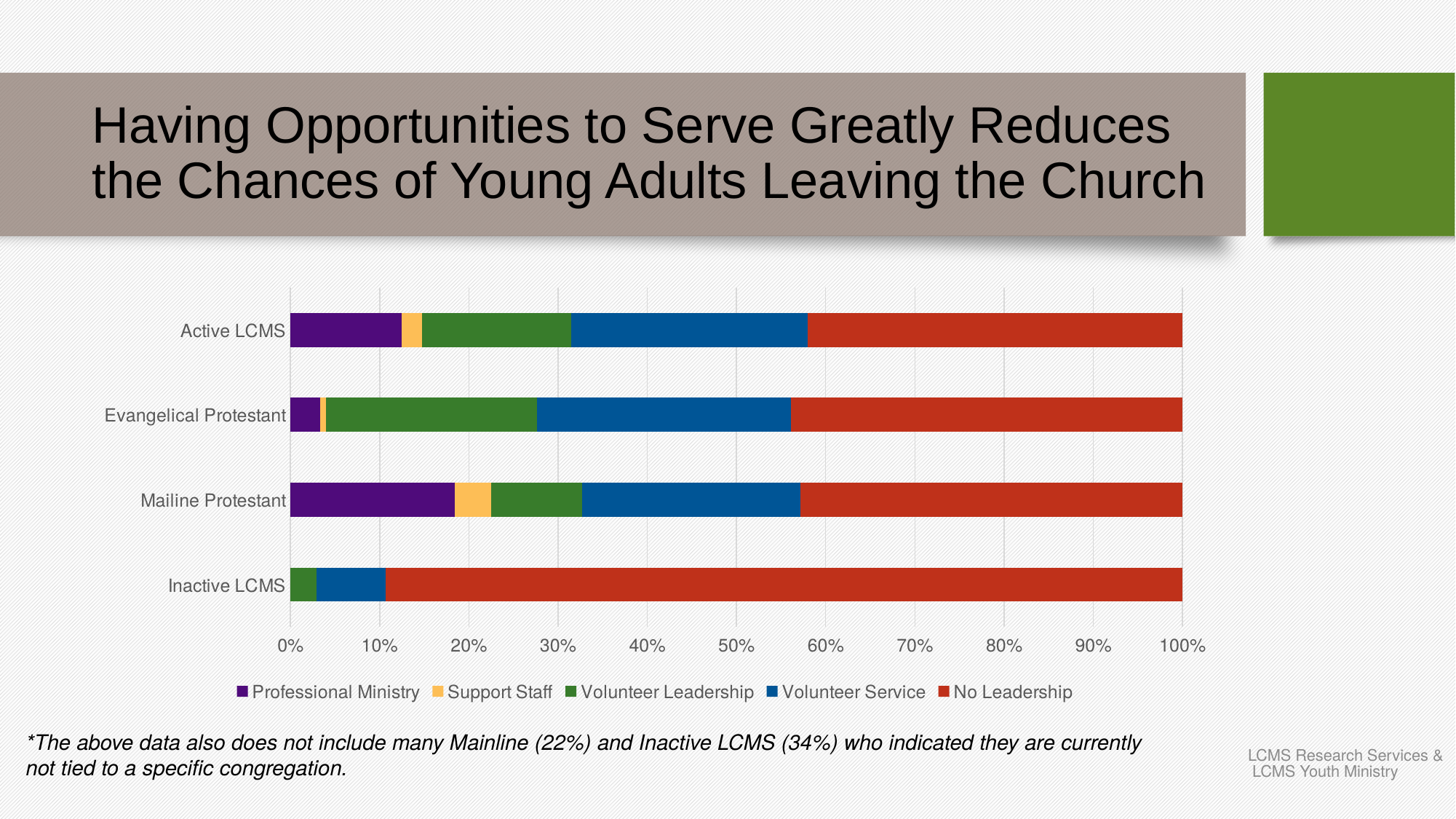

# Having Opportunities to Serve Greatly Reduces the Chances of Young Adults Leaving the Church

### Chart

| Category | Professional Ministry | Support Staff | Volunteer Leadership | Volunteer Service | No Leadership |
|---|---|---|---|---|---|
| Active LCMS | 0.124 | 0.023 | 0.167 | 0.265 | 0.419 |
| Evangelical Protestant | 0.032 | 0.006 | 0.226 | 0.271 | 0.419 |
| Mailine Protestant | 0.143 | 0.032 | 0.079 | 0.19 | 0.333 |
| Inactive LCMS | 0.0 | 0.0 | 0.019 | 0.05 | 0.579 |
LCMS Research Services & LCMS Youth Ministry
*The above data also does not include many Mainline (22%) and Inactive LCMS (34%) who indicated they are currently not tied to a specific congregation.